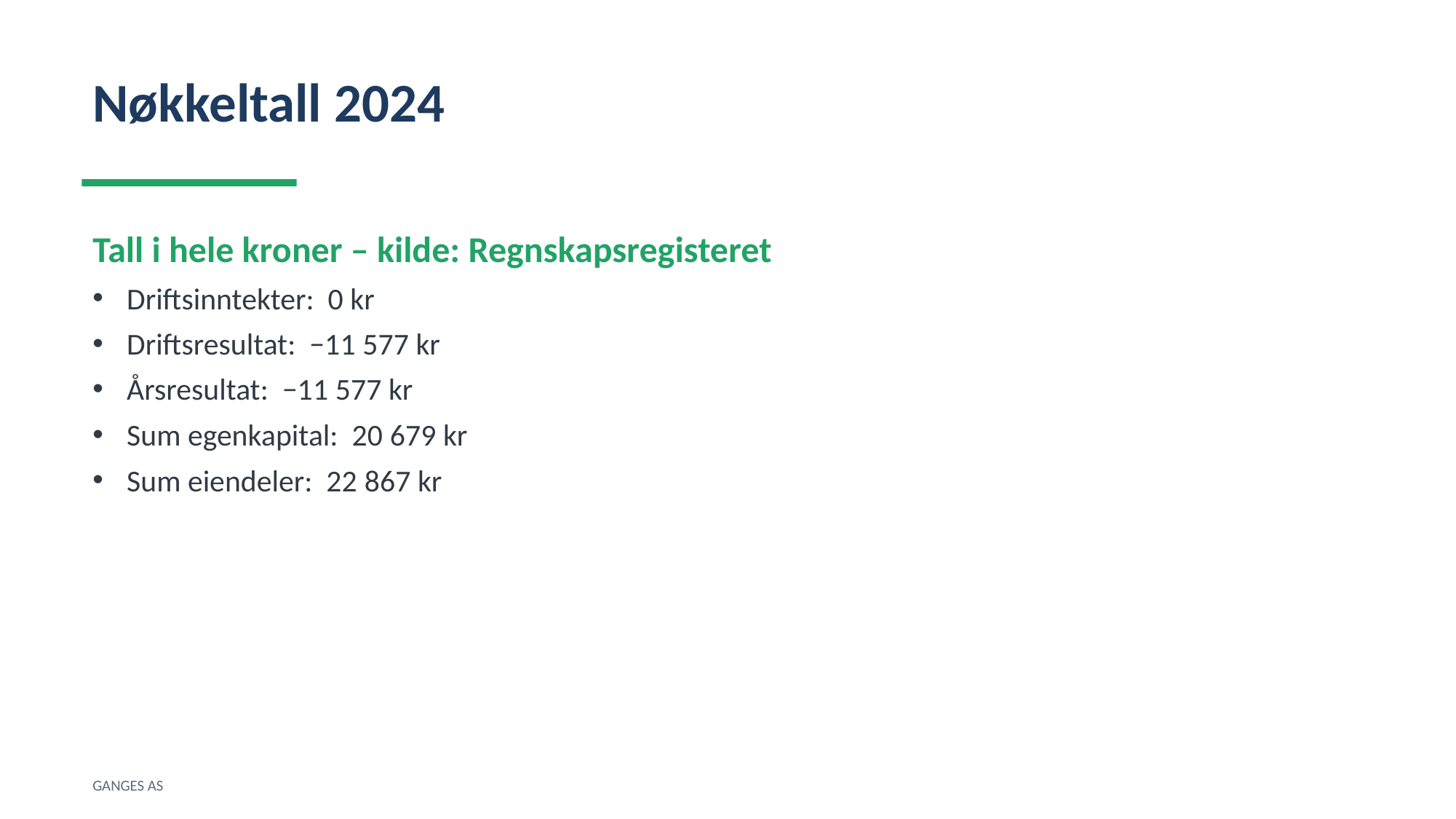

Nøkkeltall 2024

Tall i hele kroner – kilde: Regnskapsregisteret
Driftsinntekter:  0 kr
Driftsresultat:  −11 577 kr
Årsresultat:  −11 577 kr
Sum egenkapital:  20 679 kr
Sum eiendeler:  22 867 kr
GANGES AS